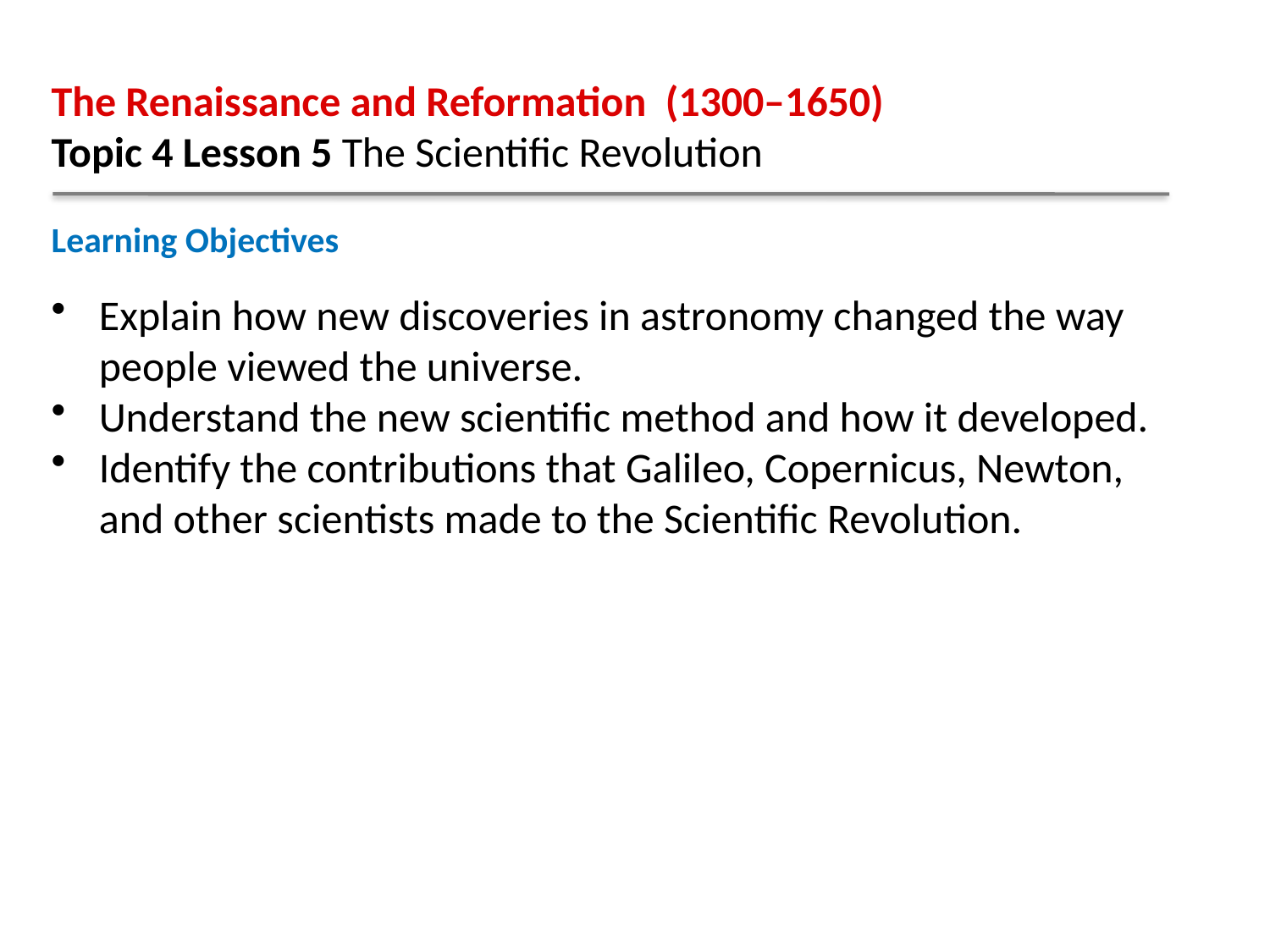

The Renaissance and Reformation  (1300–1650)
Topic 4 Lesson 5 The Scientific Revolution
Learning Objectives
Explain how new discoveries in astronomy changed the way people viewed the universe.
Understand the new scientific method and how it developed.
Identify the contributions that Galileo, Copernicus, Newton, and other scientists made to the Scientific Revolution.